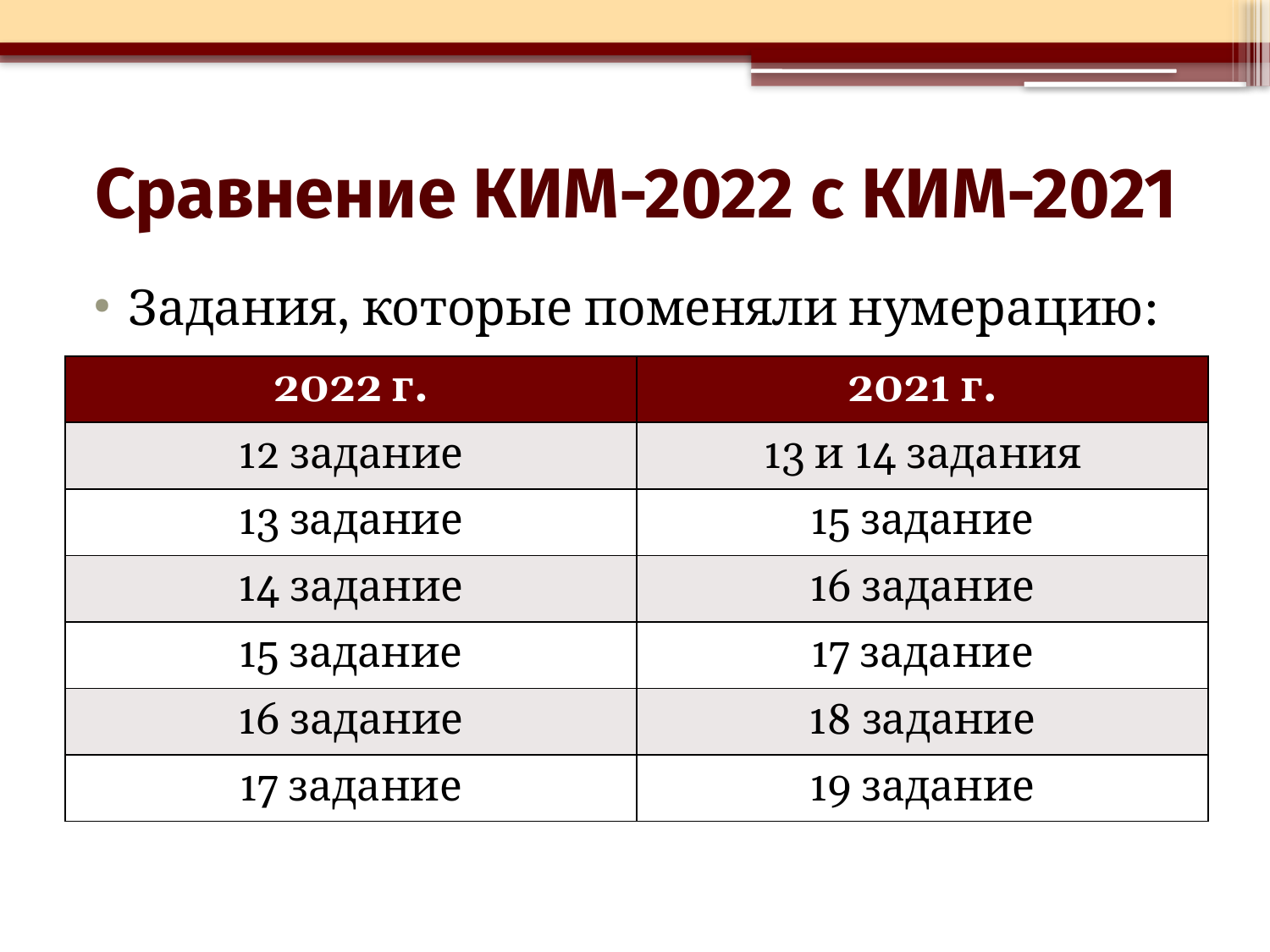

# Сравнение КИМ-2022 с КИМ-2021
Задания, которые поменяли нумерацию:
| 2022 г. | 2021 г. |
| --- | --- |
| 12 задание | 13 и 14 задания |
| 13 задание | 15 задание |
| 14 задание | 16 задание |
| 15 задание | 17 задание |
| 16 задание | 18 задание |
| 17 задание | 19 задание |